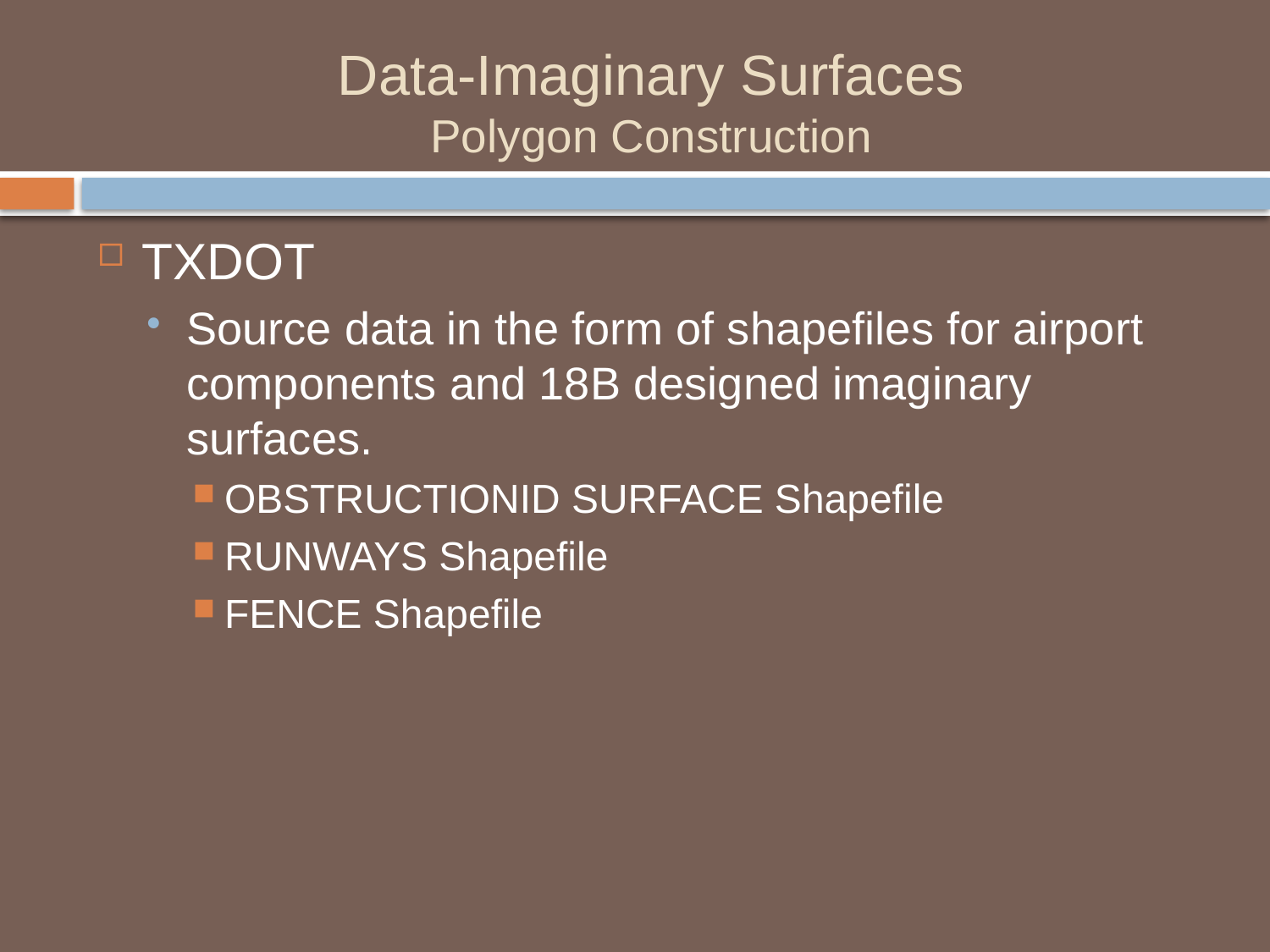

# Data-Imaginary Surfaces Polygon Construction
TXDOT
Source data in the form of shapefiles for airport components and 18B designed imaginary surfaces.
OBSTRUCTIONID SURFACE Shapefile
RUNWAYS Shapefile
FENCE Shapefile